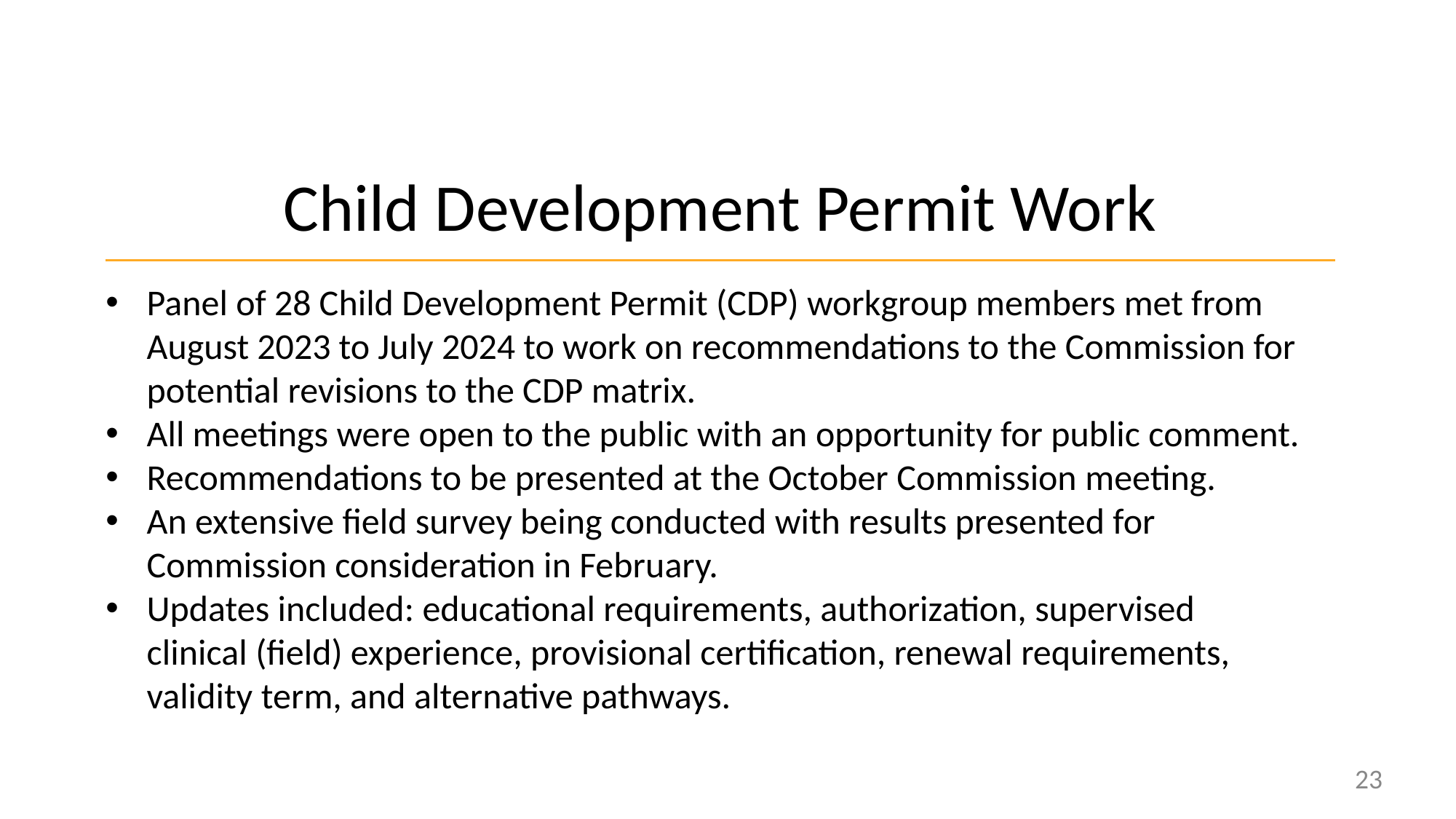

# Child Development Permit Work

Panel of 28 Child Development Permit (CDP) workgroup members met from August 2023 to July 2024 to work on recommendations to the Commission for potential revisions to the CDP matrix.​
All meetings were open to the public with an opportunity for public comment. ​
Recommendations to be presented at the October Commission meeting.
An extensive field survey being conducted with results presented for Commission consideration in February.
Updates included: educational requirements, authorization, supervised clinical (field) experience, provisional certification, renewal requirements, validity term, and alternative pathways.​
23